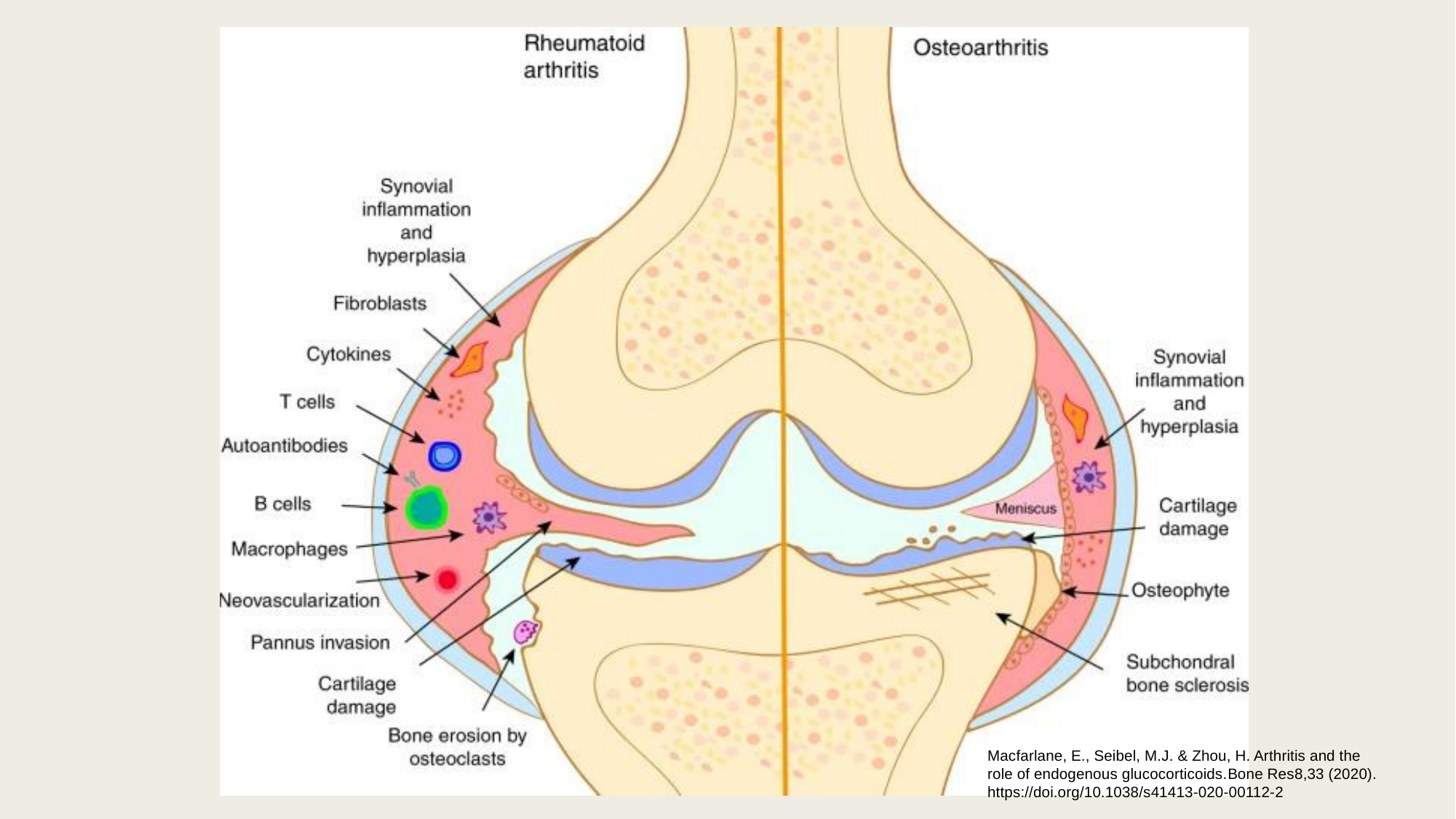

Macfarlane, E., Seibel, M.J. & Zhou, H. Arthritis and the role of endogenous glucocorticoids.Bone Res8,33 (2020). https://doi.org/10.1038/s41413-020-00112-2